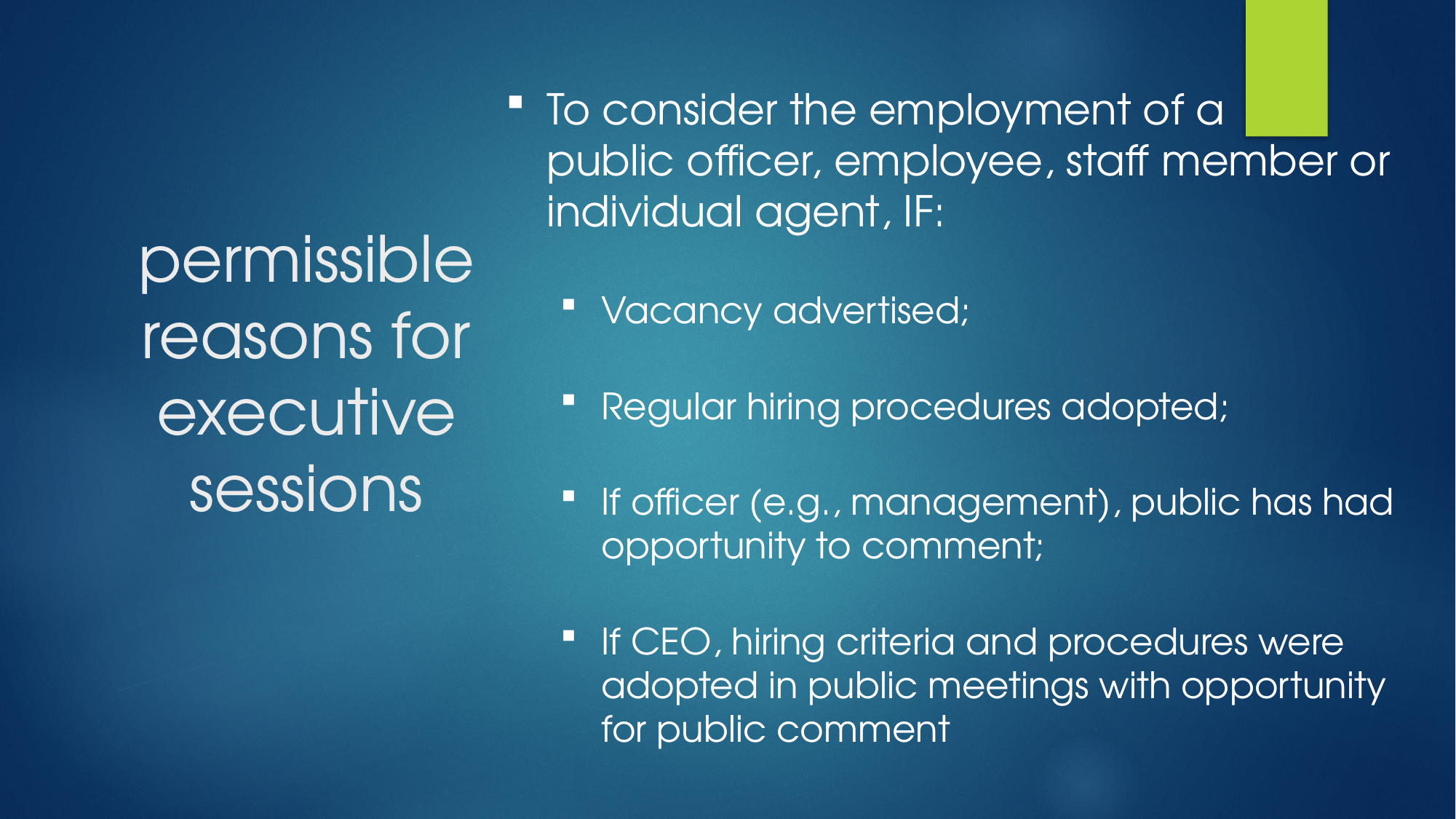

To consider the employment of a          public officer, employee, staff member or individual agent, IF:

Vacancy advertised;

Regular hiring procedures adopted;

If officer (e.g., management), public has had opportunity to comment;

If CEO, hiring criteria and procedures were adopted in public meetings with opportunity for public comment

# permissible reasons for executive sessions